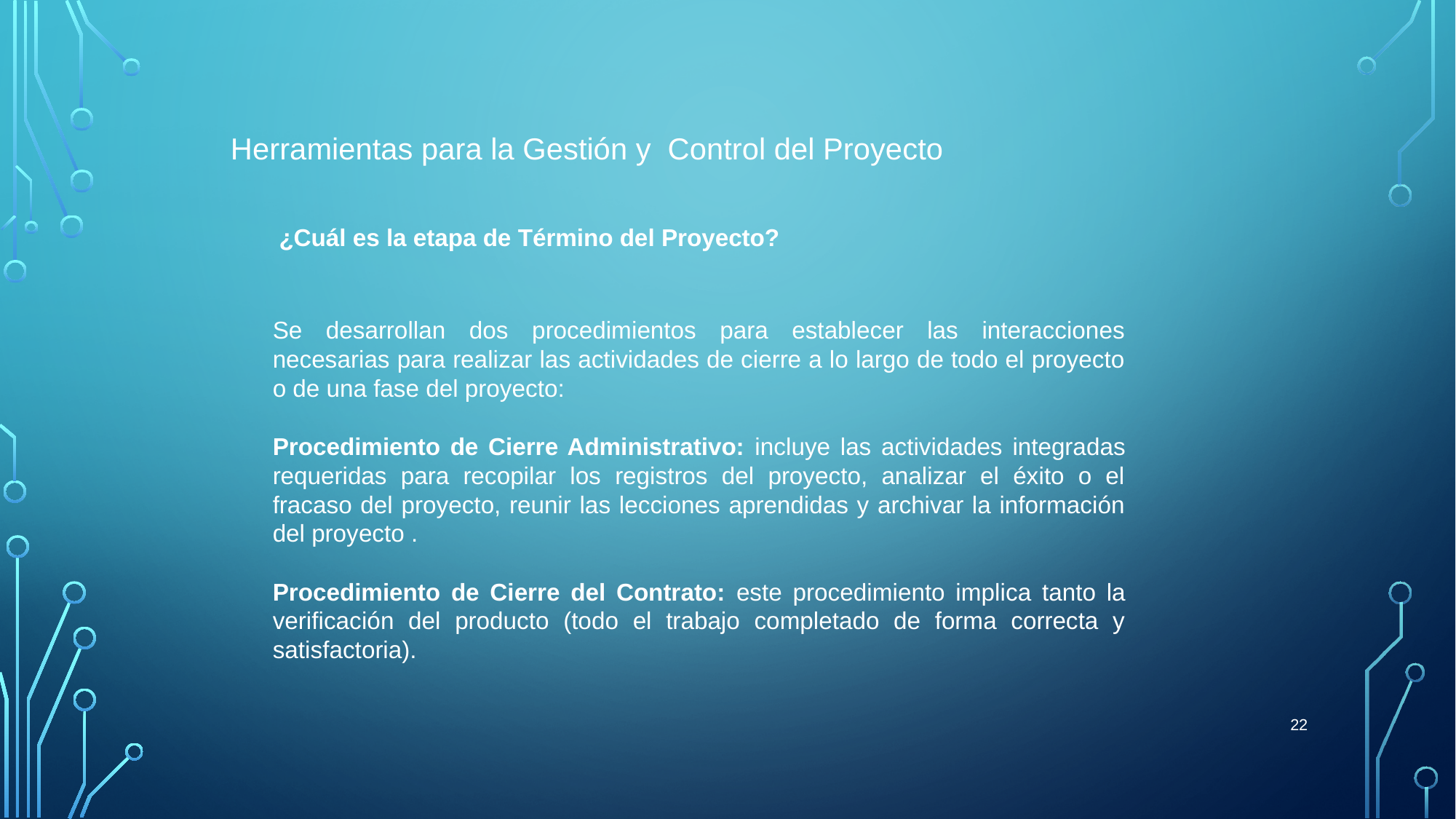

Herramientas para la Gestión y  Control del Proyecto
¿Cuál es la etapa de Término del Proyecto?
Se desarrollan dos procedimientos para establecer las interacciones necesarias para realizar las actividades de cierre a lo largo de todo el proyecto o de una fase del proyecto:

Procedimiento de Cierre Administrativo: incluye las actividades integradas requeridas para recopilar los registros del proyecto, analizar el éxito o el fracaso del proyecto, reunir las lecciones aprendidas y archivar la información del proyecto .

Procedimiento de Cierre del Contrato: este procedimiento implica tanto la verificación del producto (todo el trabajo completado de forma correcta y satisfactoria).

22